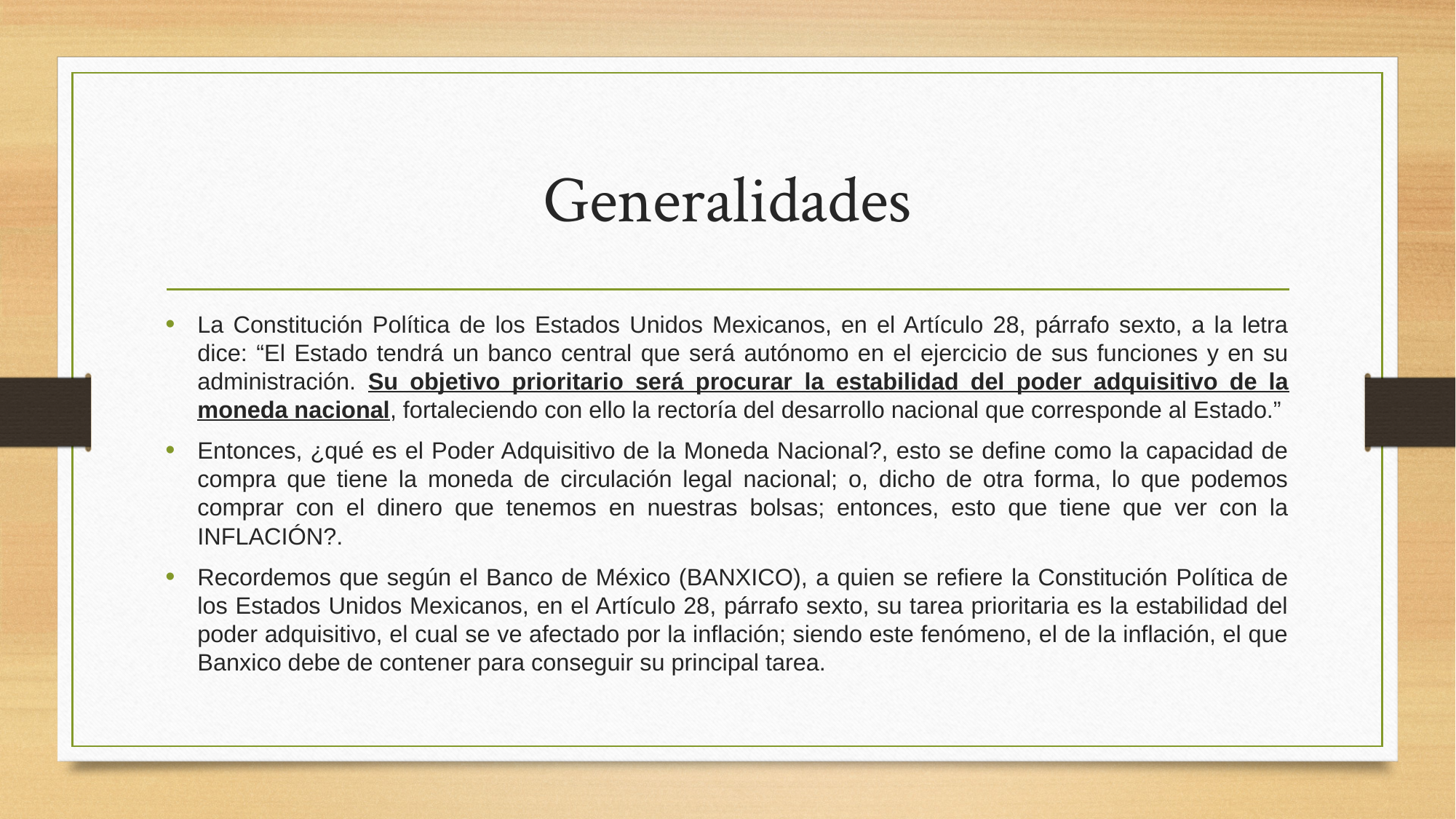

# Generalidades
La Constitución Política de los Estados Unidos Mexicanos, en el Artículo 28, párrafo sexto, a la letra dice: “El Estado tendrá un banco central que será autónomo en el ejercicio de sus funciones y en su administración. Su objetivo prioritario será procurar la estabilidad del poder adquisitivo de la moneda nacional, fortaleciendo con ello la rectoría del desarrollo nacional que corresponde al Estado.”
Entonces, ¿qué es el Poder Adquisitivo de la Moneda Nacional?, esto se define como la capacidad de compra que tiene la moneda de circulación legal nacional; o, dicho de otra forma, lo que podemos comprar con el dinero que tenemos en nuestras bolsas; entonces, esto que tiene que ver con la INFLACIÓN?.
Recordemos que según el Banco de México (BANXICO), a quien se refiere la Constitución Política de los Estados Unidos Mexicanos, en el Artículo 28, párrafo sexto, su tarea prioritaria es la estabilidad del poder adquisitivo, el cual se ve afectado por la inflación; siendo este fenómeno, el de la inflación, el que Banxico debe de contener para conseguir su principal tarea.